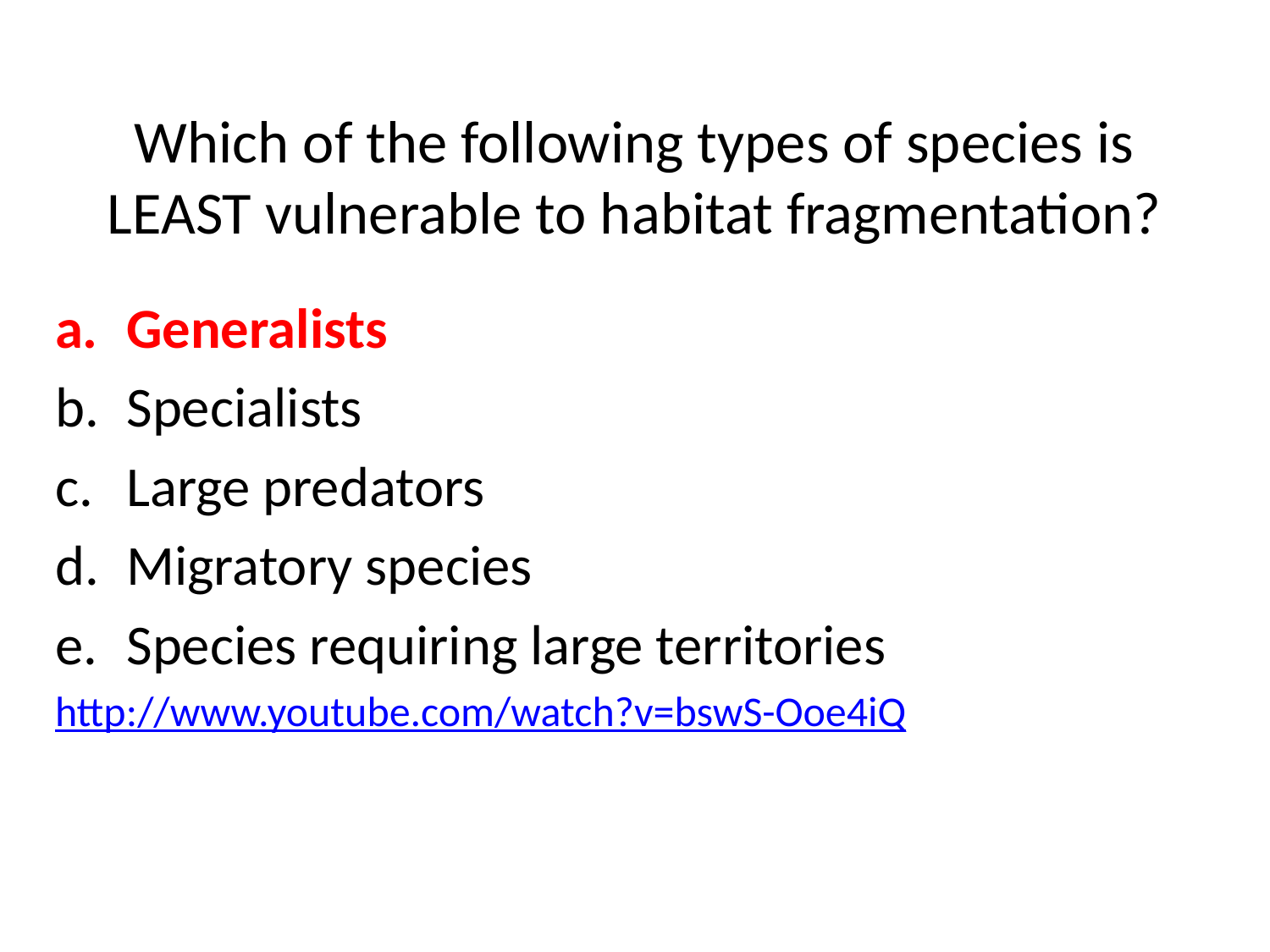

# Which of the following types of species is LEAST vulnerable to habitat fragmentation?
Generalists
Specialists
Large predators
Migratory species
Species requiring large territories
http://www.youtube.com/watch?v=bswS-Ooe4iQ